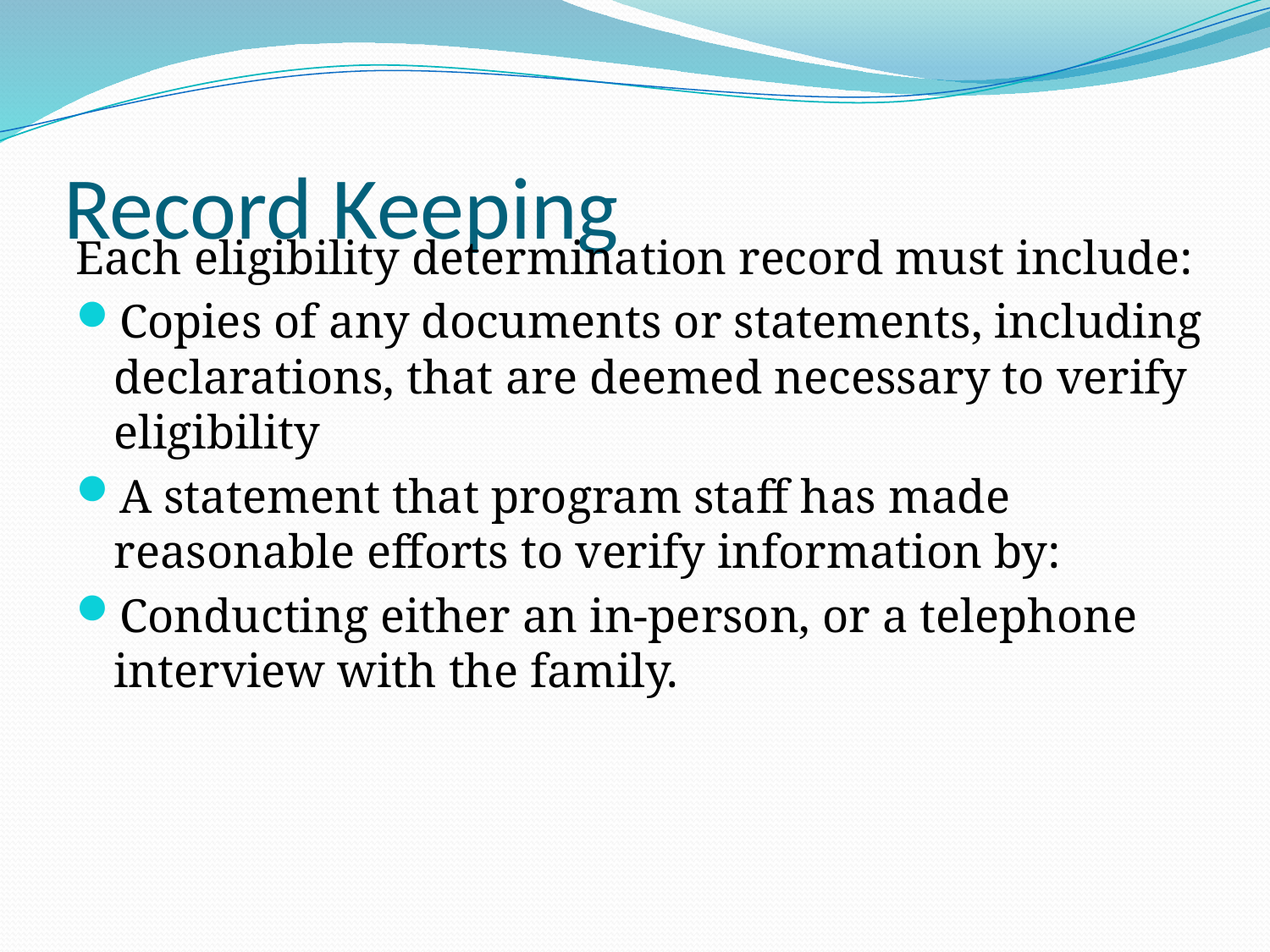

# Record Keeping
Each eligibility determination record must include:
Copies of any documents or statements, including declarations, that are deemed necessary to verify eligibility
A statement that program staff has made reasonable efforts to verify information by:
Conducting either an in-person, or a telephone interview with the family.